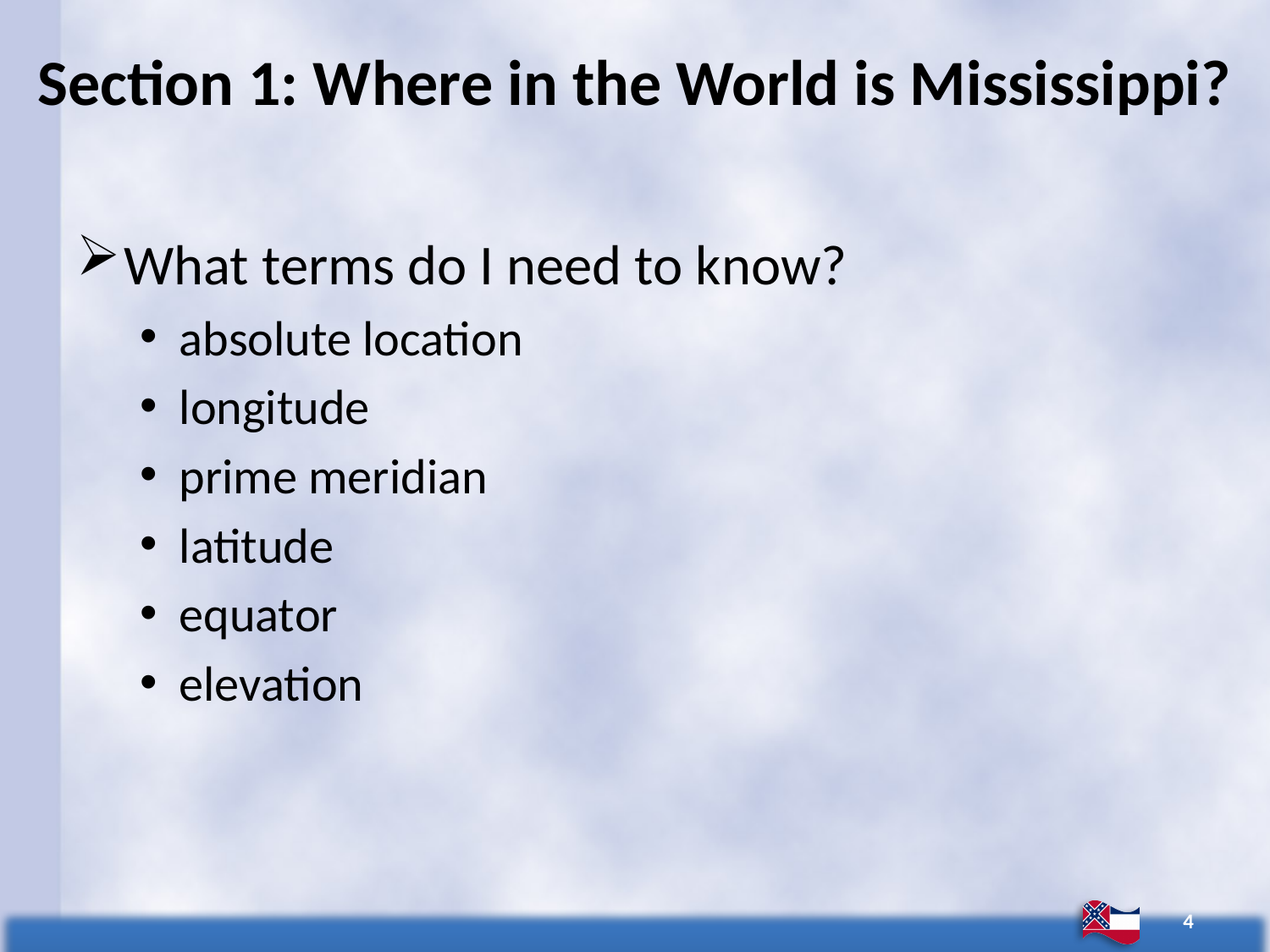

# Section 1: Where in the World is Mississippi?
What terms do I need to know?
absolute location
longitude
prime meridian
latitude
equator
elevation

4